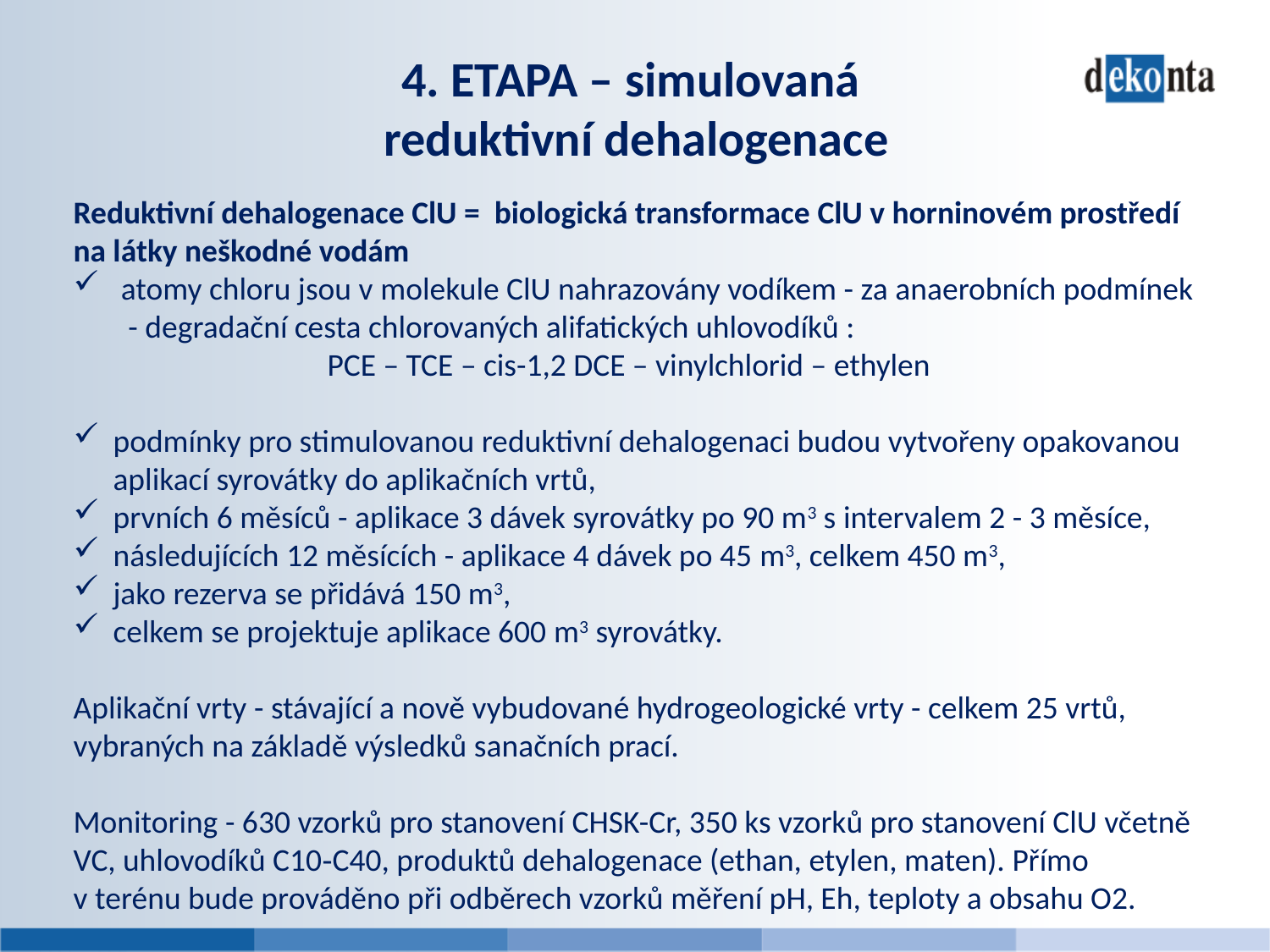

4. ETAPA – simulovaná
reduktivní dehalogenace
Reduktivní dehalogenace ClU =  biologická transformace ClU v horninovém prostředí na látky neškodné vodám
atomy chloru jsou v molekule ClU nahrazovány vodíkem - za anaerobních podmínek  - degradační cesta chlorovaných alifatických uhlovodíků :
		PCE – TCE – cis-1,2 DCE – vinylchlorid – ethylen

podmínky pro stimulovanou reduktivní dehalogenaci budou vytvořeny opakovanou aplikací syrovátky do aplikačních vrtů,
prvních 6 měsíců - aplikace 3 dávek syrovátky po 90 m3 s intervalem 2 - 3 měsíce,
následujících 12 měsících - aplikace 4 dávek po 45 m3, celkem 450 m3,
jako rezerva se přidává 150 m3,
celkem se projektuje aplikace 600 m3 syrovátky.

Aplikační vrty - stávající a nově vybudované hydrogeologické vrty - celkem 25 vrtů, vybraných na základě výsledků sanačních prací.

Monitoring - 630 vzorků pro stanovení CHSK-Cr, 350 ks vzorků pro stanovení ClU včetně VC, uhlovodíků C10‑C40, produktů dehalogenace (ethan, etylen, maten). Přímo v terénu bude prováděno při odběrech vzorků měření pH, Eh, teploty a obsahu O2.